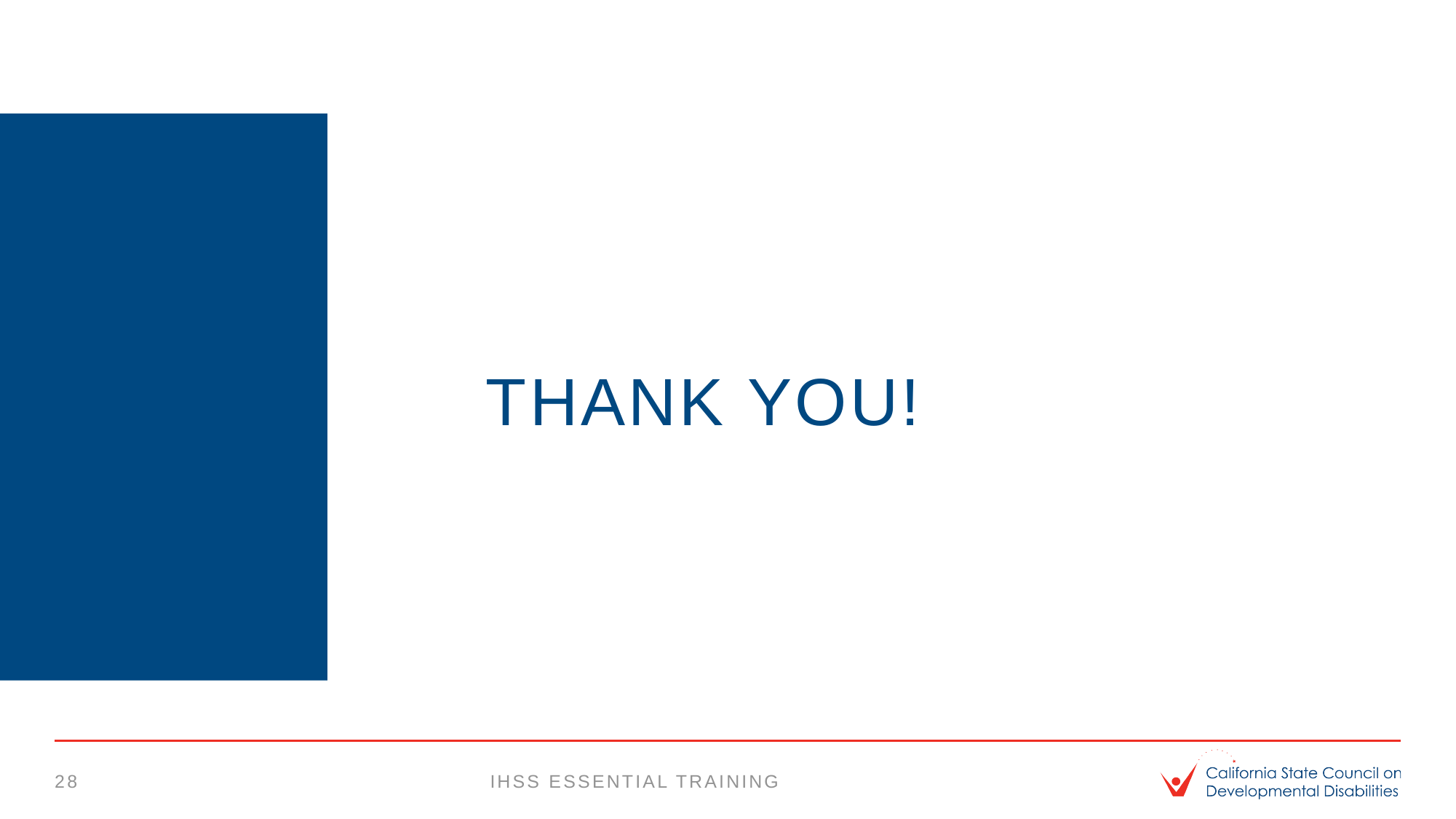

# THANK YOU!
28
IHSS essential training